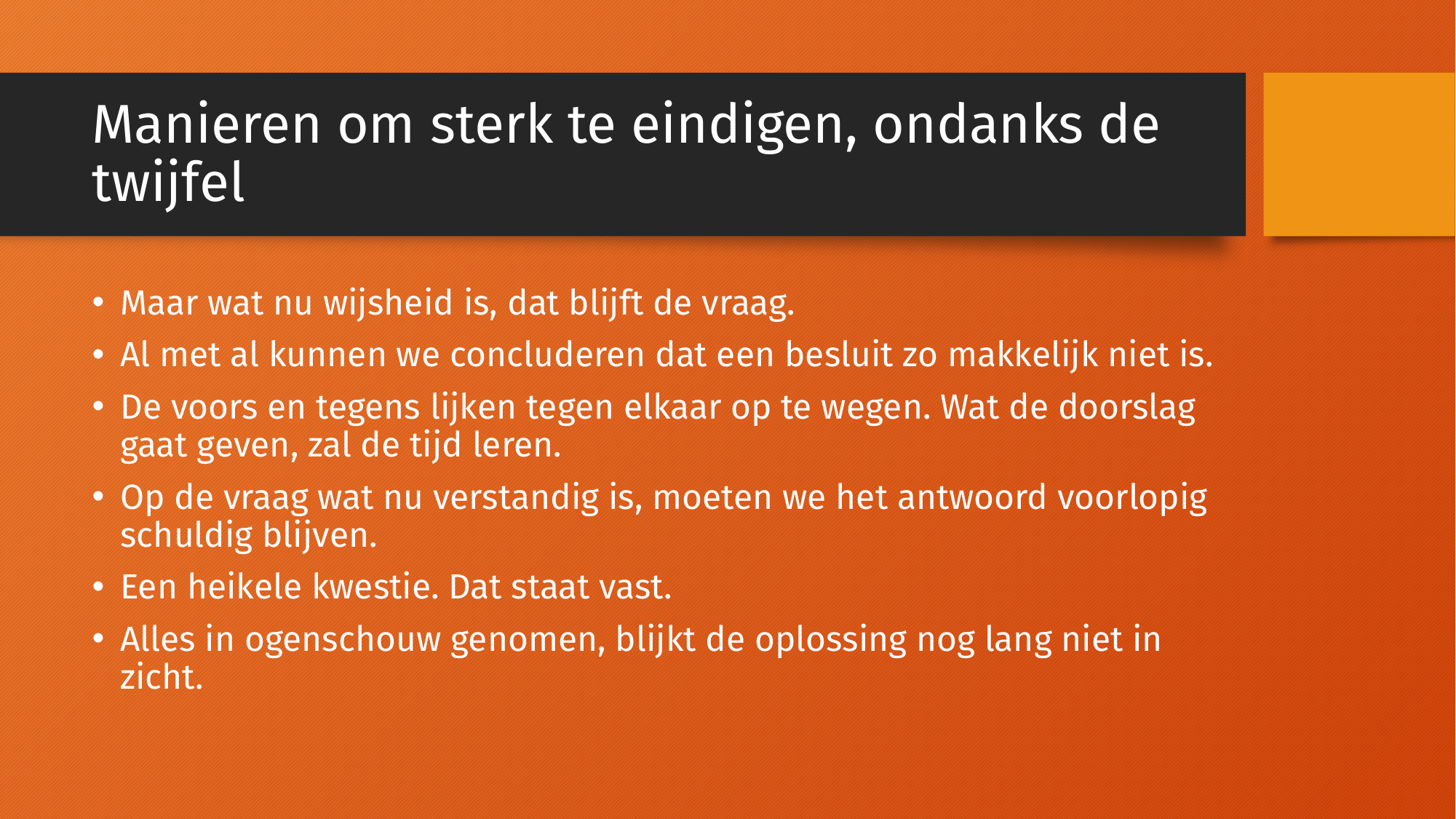

# Manieren om sterk te eindigen, ondanks de twijfel
Maar wat nu wijsheid is, dat blijft de vraag.
Al met al kunnen we concluderen dat een besluit zo makkelijk niet is.
De voors en tegens lijken tegen elkaar op te wegen. Wat de doorslag gaat geven, zal de tijd leren.
Op de vraag wat nu verstandig is, moeten we het antwoord voorlopig schuldig blijven.
Een heikele kwestie. Dat staat vast.
Alles in ogenschouw genomen, blijkt de oplossing nog lang niet in zicht.